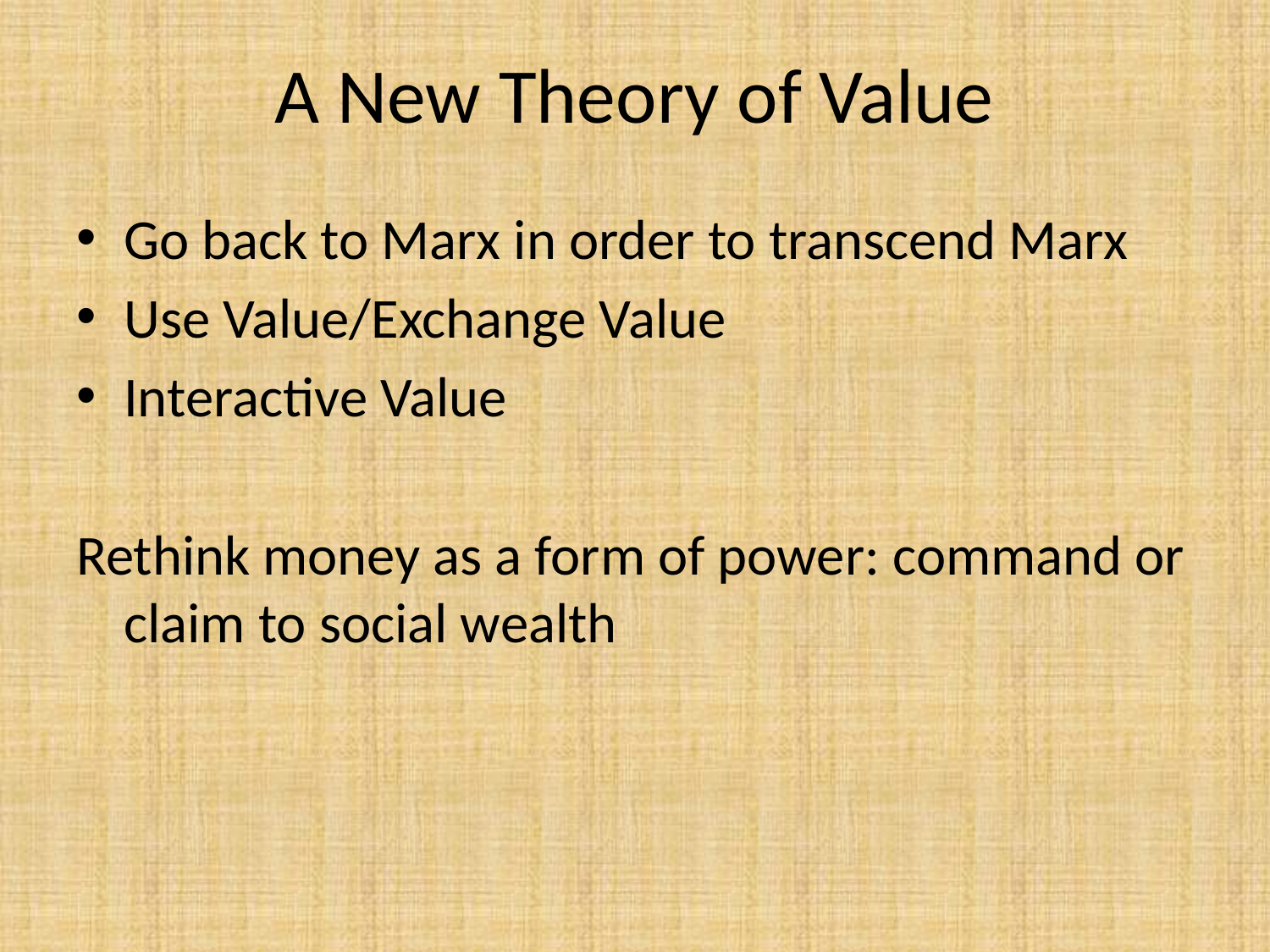

# A New Theory of Value
Go back to Marx in order to transcend Marx
Use Value/Exchange Value
Interactive Value

Rethink money as a form of power: command or claim to social wealth